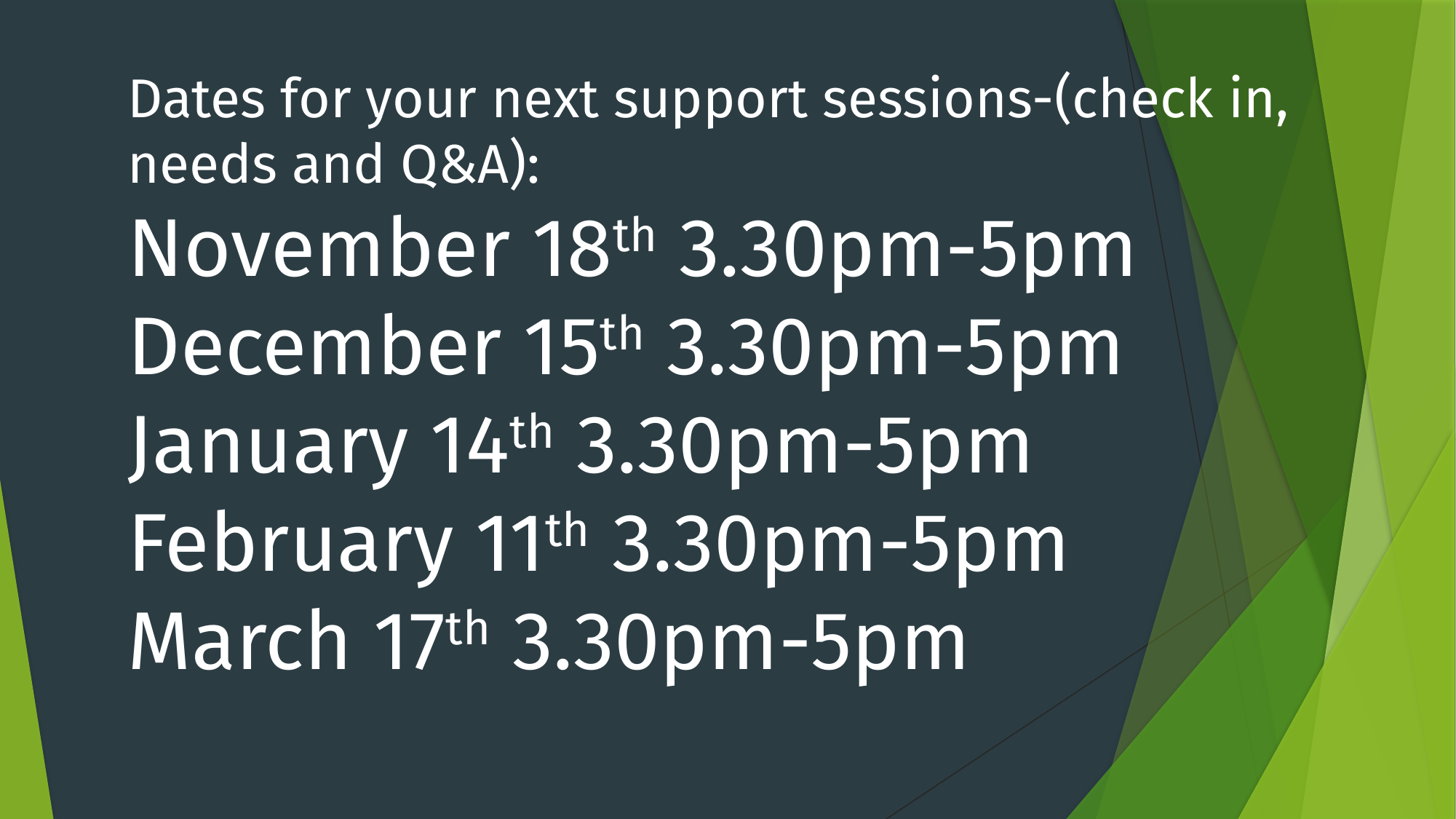

Dates for your next support sessions-(check in, needs and Q&A):
November 18th 3.30pm-5pm
December 15th 3.30pm-5pm
January 14th 3.30pm-5pm
February 11th 3.30pm-5pm
March 17th 3.30pm-5pm